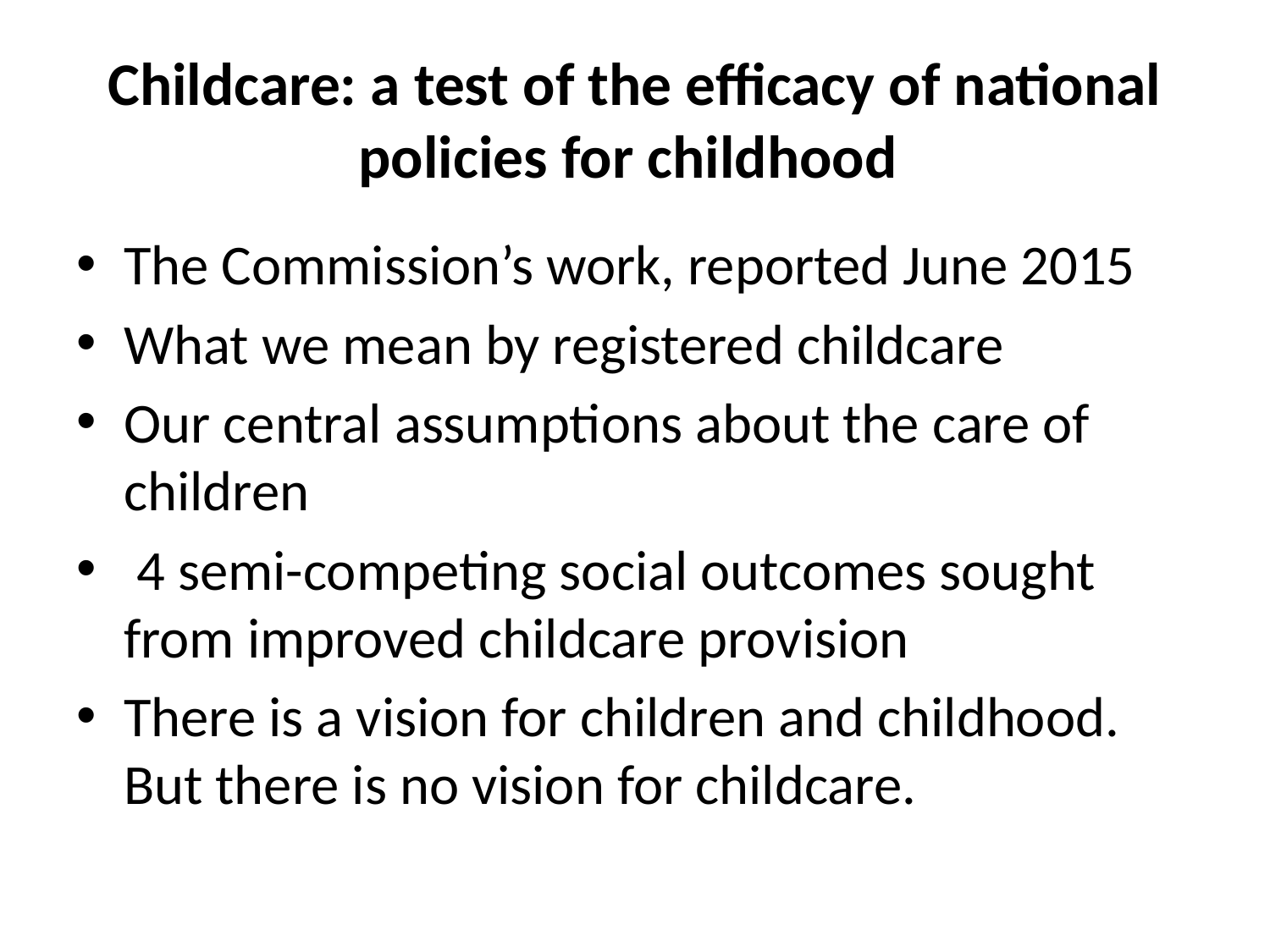

# Childcare: a test of the efficacy of national policies for childhood
The Commission’s work, reported June 2015
What we mean by registered childcare
Our central assumptions about the care of children
 4 semi-competing social outcomes sought from improved childcare provision
There is a vision for children and childhood.  But there is no vision for childcare.